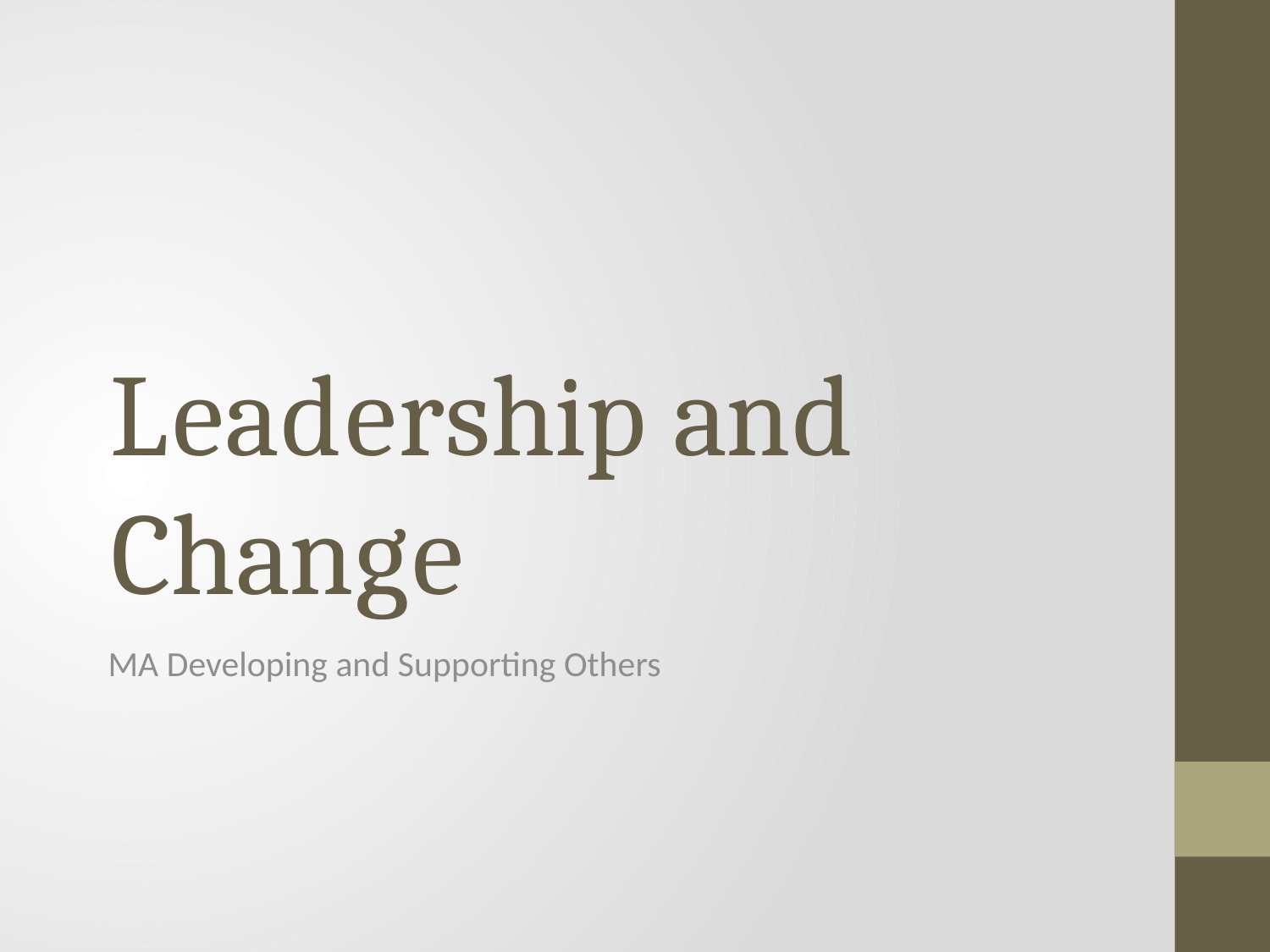

# Leadership and Change
MA Developing and Supporting Others